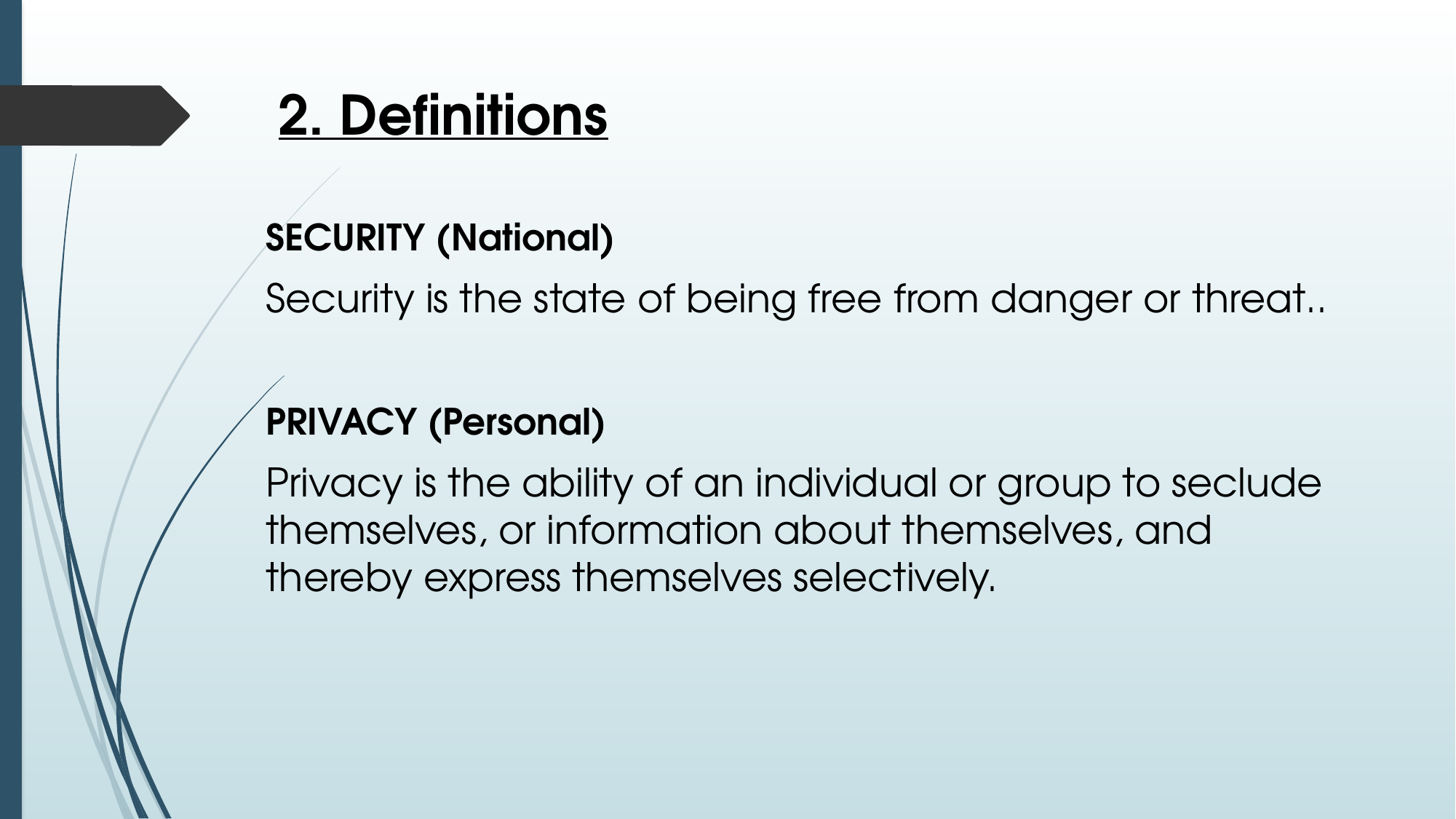

# 2. Definitions
SECURITY (National)
Security is the state of being free from danger or threat..

PRIVACY (Personal)
Privacy is the ability of an individual or group to seclude themselves, or information about themselves, and thereby express themselves selectively.